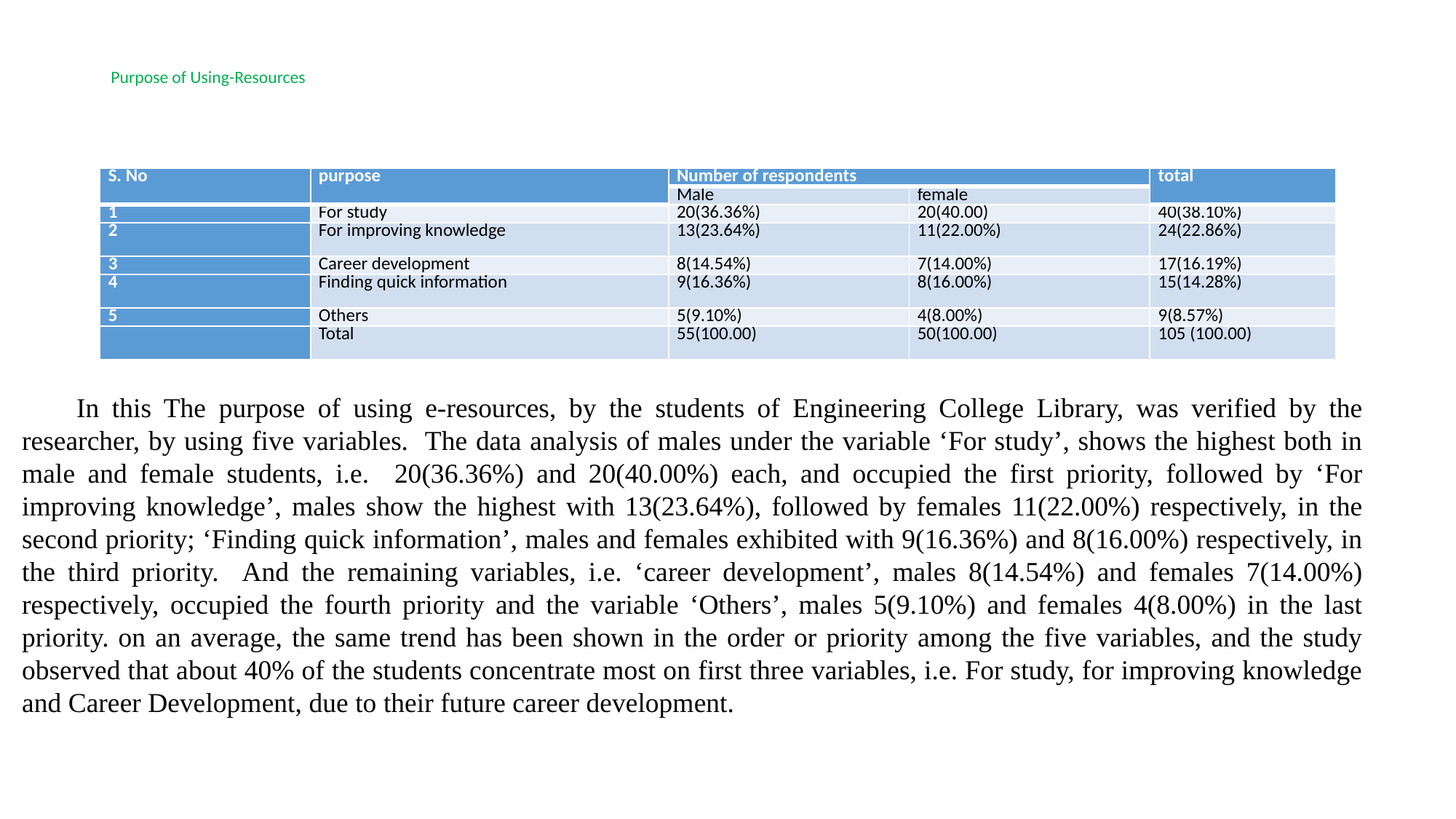

# Purpose of Using-Resources

In this The purpose of using e-resources, by the students of Engineering College Library, was verified by the researcher, by using five variables.  The data analysis of males under the variable ‘For study’, shows the highest both in male and female students, i.e.  20(36.36%) and 20(40.00%) each, and occupied the first priority, followed by ‘For improving knowledge’, males show the highest with 13(23.64%), followed by females 11(22.00%) respectively, in the second priority; ‘Finding quick information’, males and females exhibited with 9(16.36%) and 8(16.00%) respectively, in the third priority.  And the remaining variables, i.e. ‘career development’, males 8(14.54%) and females 7(14.00%) respectively, occupied the fourth priority and the variable ‘Others’, males 5(9.10%) and females 4(8.00%) in the last priority. on an average, the same trend has been shown in the order or priority among the five variables, and the study observed that about 40% of the students concentrate most on first three variables, i.e. For study, for improving knowledge and Career Development, due to their future career development.
| S. No | purpose | Number of respondents |  | total |
| --- | --- | --- | --- | --- |
|  |  | Male | female |  |
| 1 | For study | 20(36.36%) | 20(40.00) | 40(38.10%) |
| 2 | For improving knowledge | 13(23.64%) | 11(22.00%) | 24(22.86%) |
| 3 | Career development | 8(14.54%) | 7(14.00%) | 17(16.19%) |
| 4 | Finding quick information | 9(16.36%) | 8(16.00%) | 15(14.28%) |
| 5 | Others | 5(9.10%) | 4(8.00%) | 9(8.57%) |
|  | Total | 55(100.00) | 50(100.00) | 105 (100.00) |